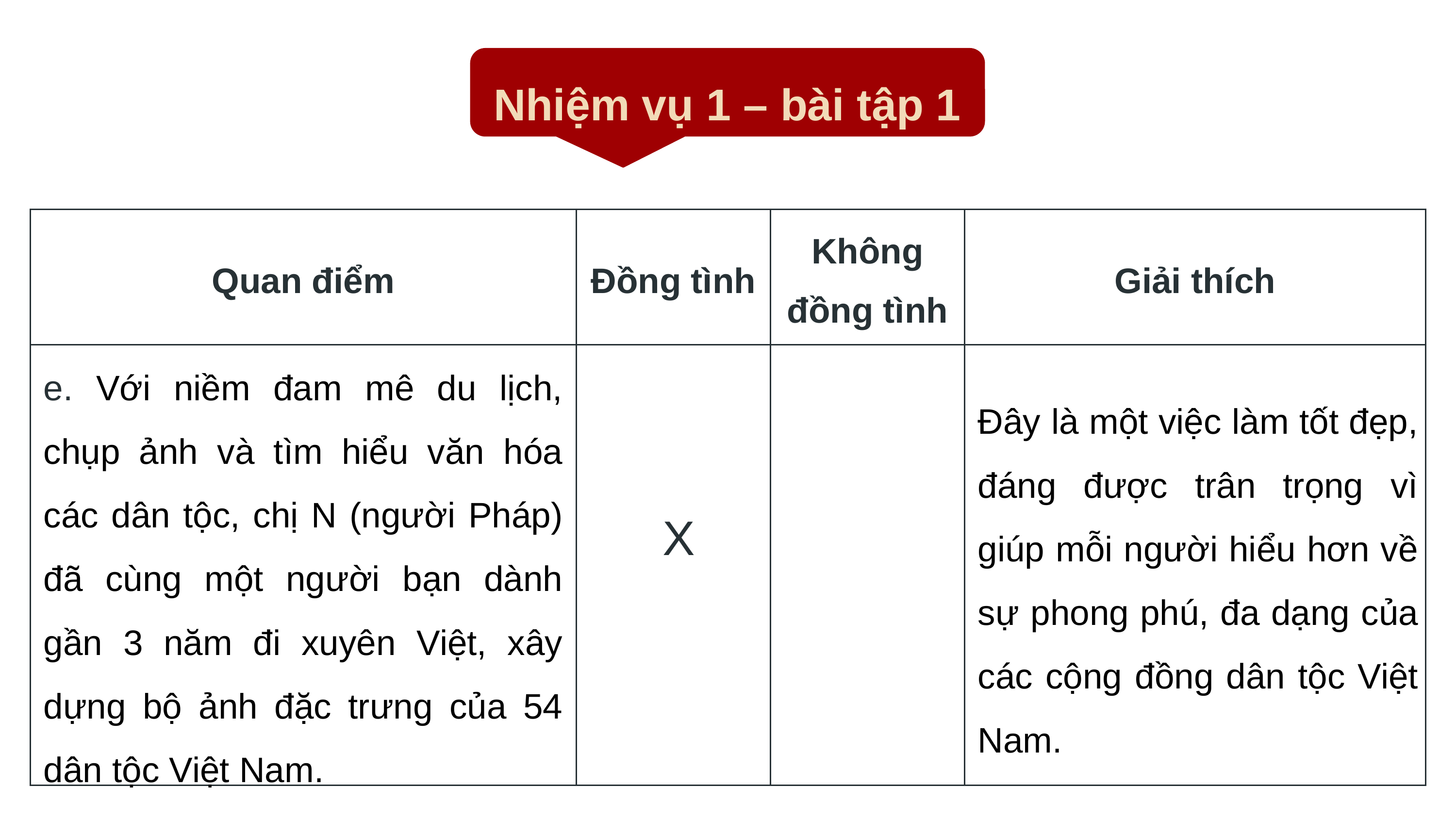

Nhiệm vụ 1 – bài tập 1
| Quan điểm | Đồng tình | Không đồng tình | Giải thích |
| --- | --- | --- | --- |
|  |  |  |  |
e. Với niềm đam mê du lịch, chụp ảnh và tìm hiểu văn hóa các dân tộc, chị N (người Pháp) đã cùng một người bạn dành gần 3 năm đi xuyên Việt, xây dựng bộ ảnh đặc trưng của 54 dân tộc Việt Nam.
Đây là một việc làm tốt đẹp, đáng được trân trọng vì giúp mỗi người hiểu hơn về sự phong phú, đa dạng của các cộng đồng dân tộc Việt Nam.
X